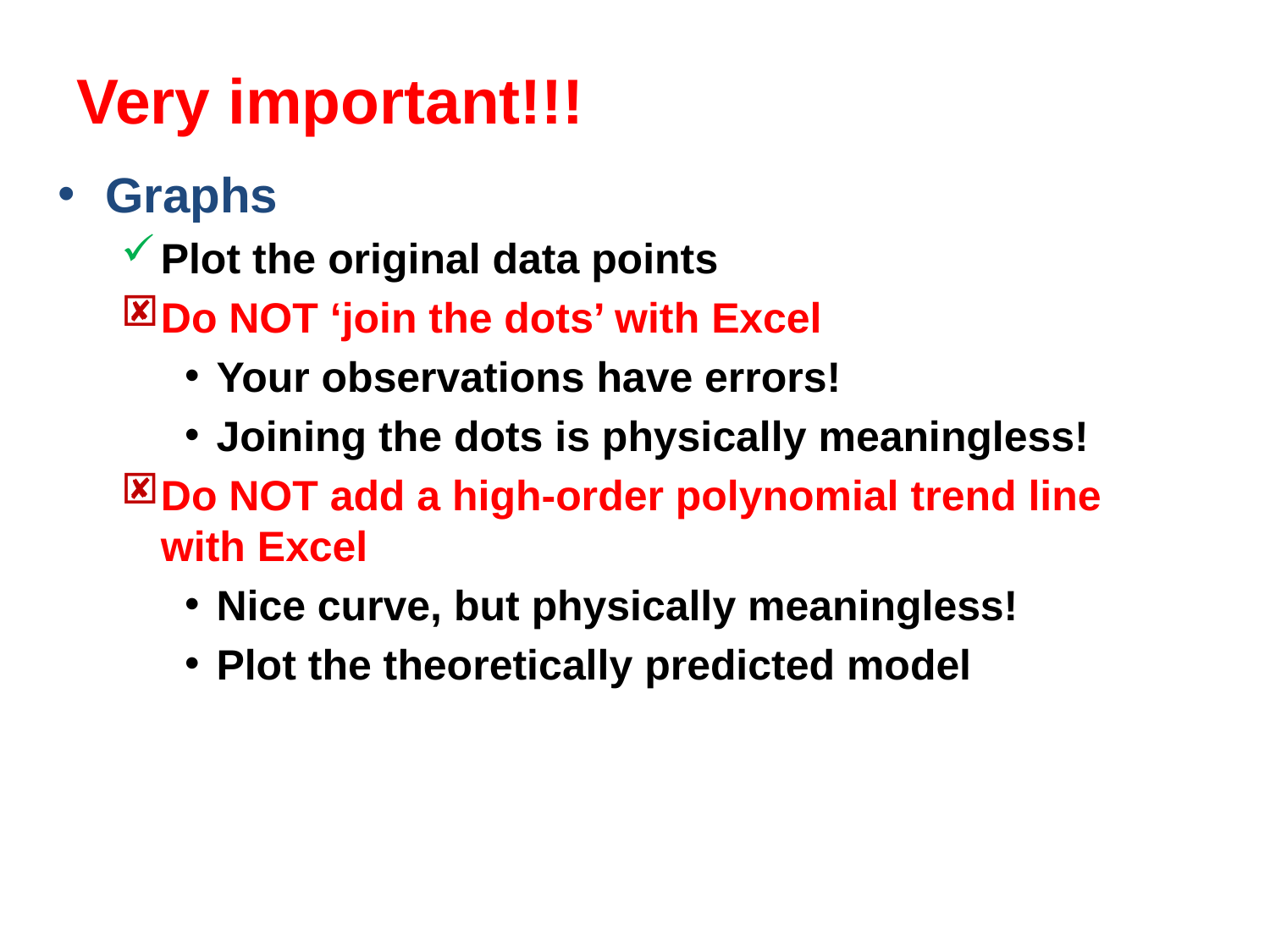

# Very important!!!
Graphs
Plot the original data points
Do NOT ‘join the dots’ with Excel
Your observations have errors!
Joining the dots is physically meaningless!
Do NOT add a high-order polynomial trend line with Excel
Nice curve, but physically meaningless!
Plot the theoretically predicted model